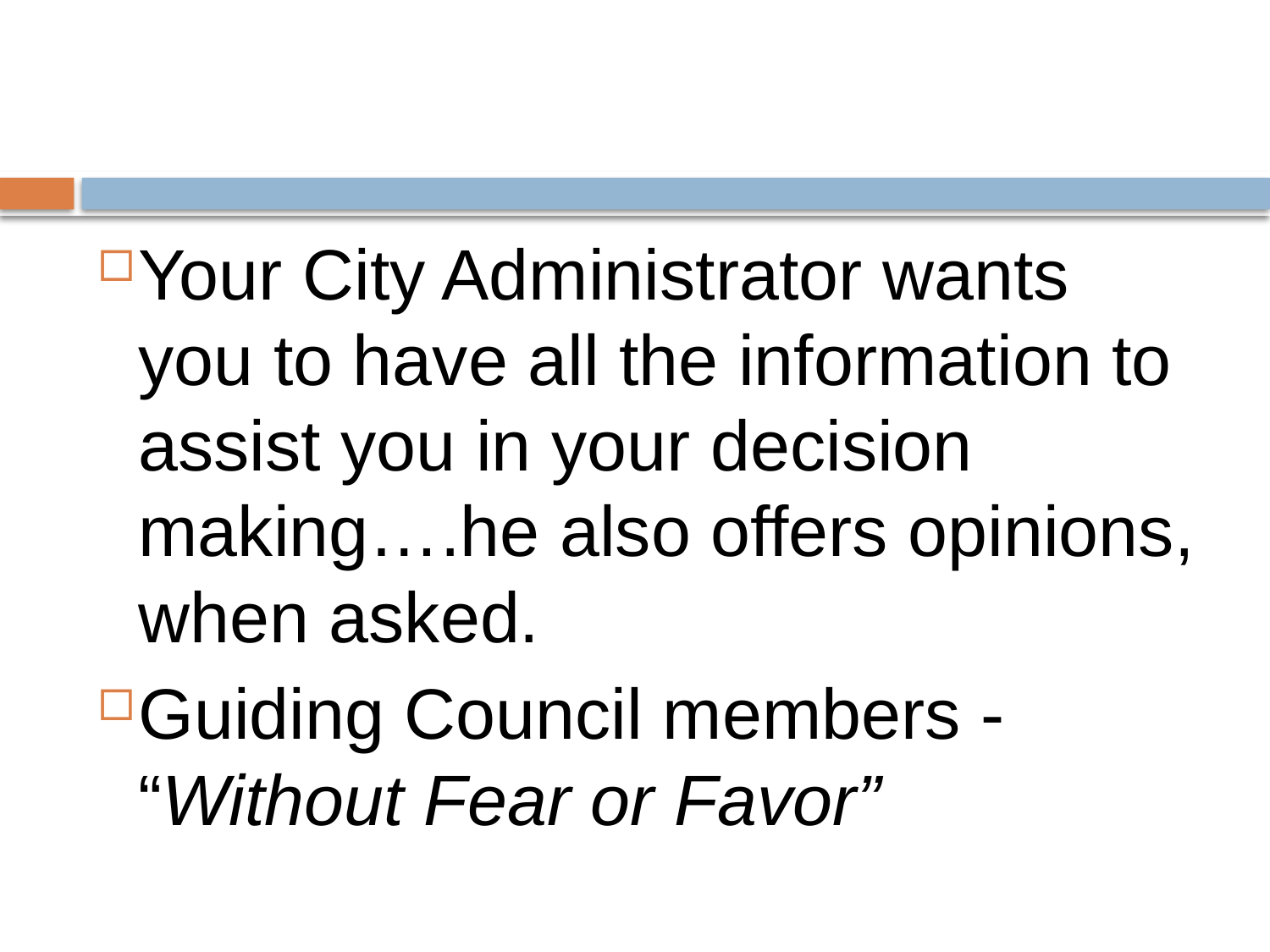

#
Your City Administrator wants you to have all the information to assist you in your decision making….he also offers opinions, when asked.
Guiding Council members - “Without Fear or Favor”